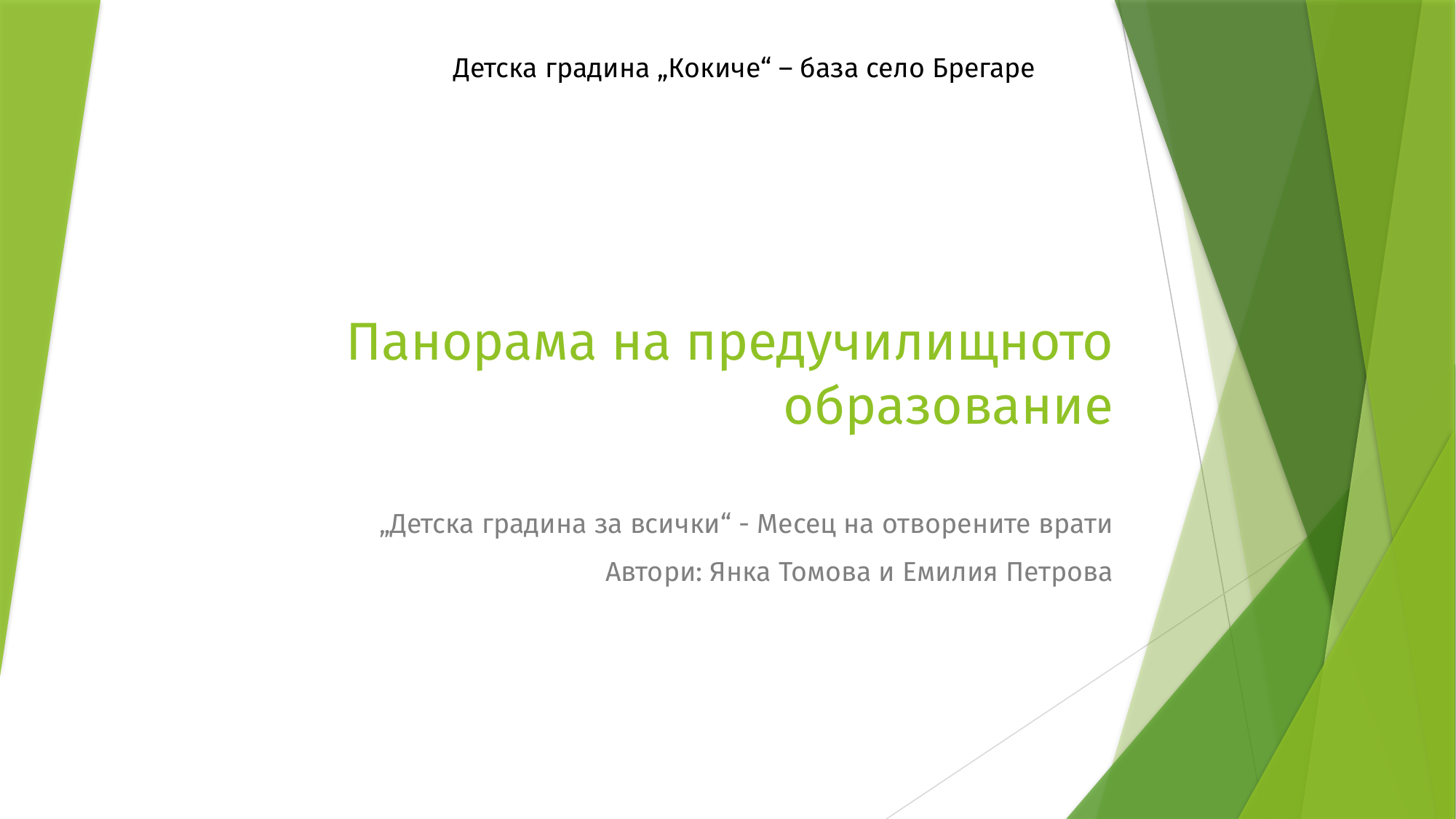

Детска градина „Кокиче“ – база село Брегаре

# Панорама на предучилищното образование
„Детска градина за всички“ - Месец на отворените врати
Автори: Янка Томова и Емилия Петрова